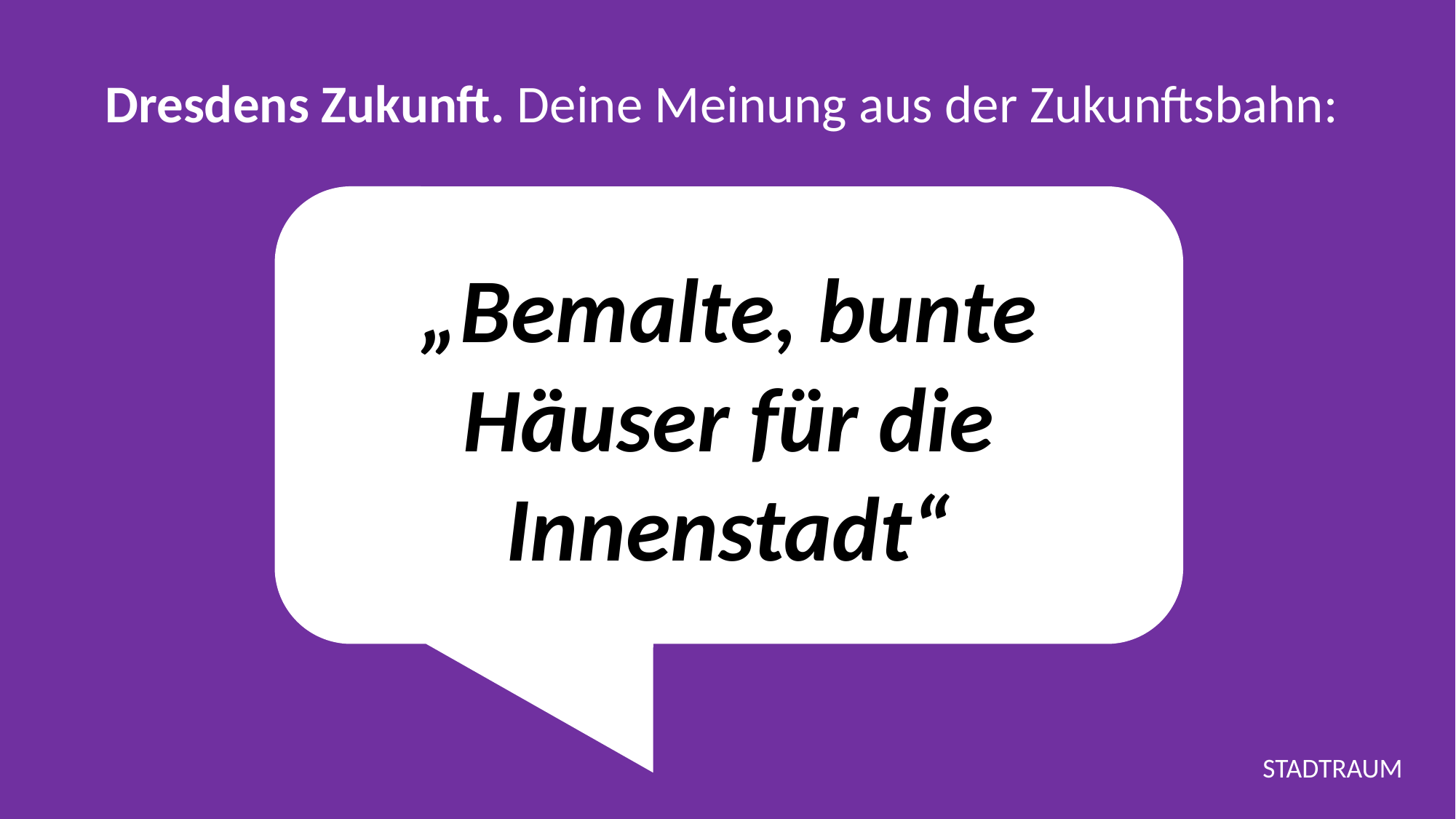

Dresdens Zukunft. Deine Meinung aus der Zukunftsbahn:
„Bemalte, bunte Häuser für die Innenstadt“
STADTRAUM